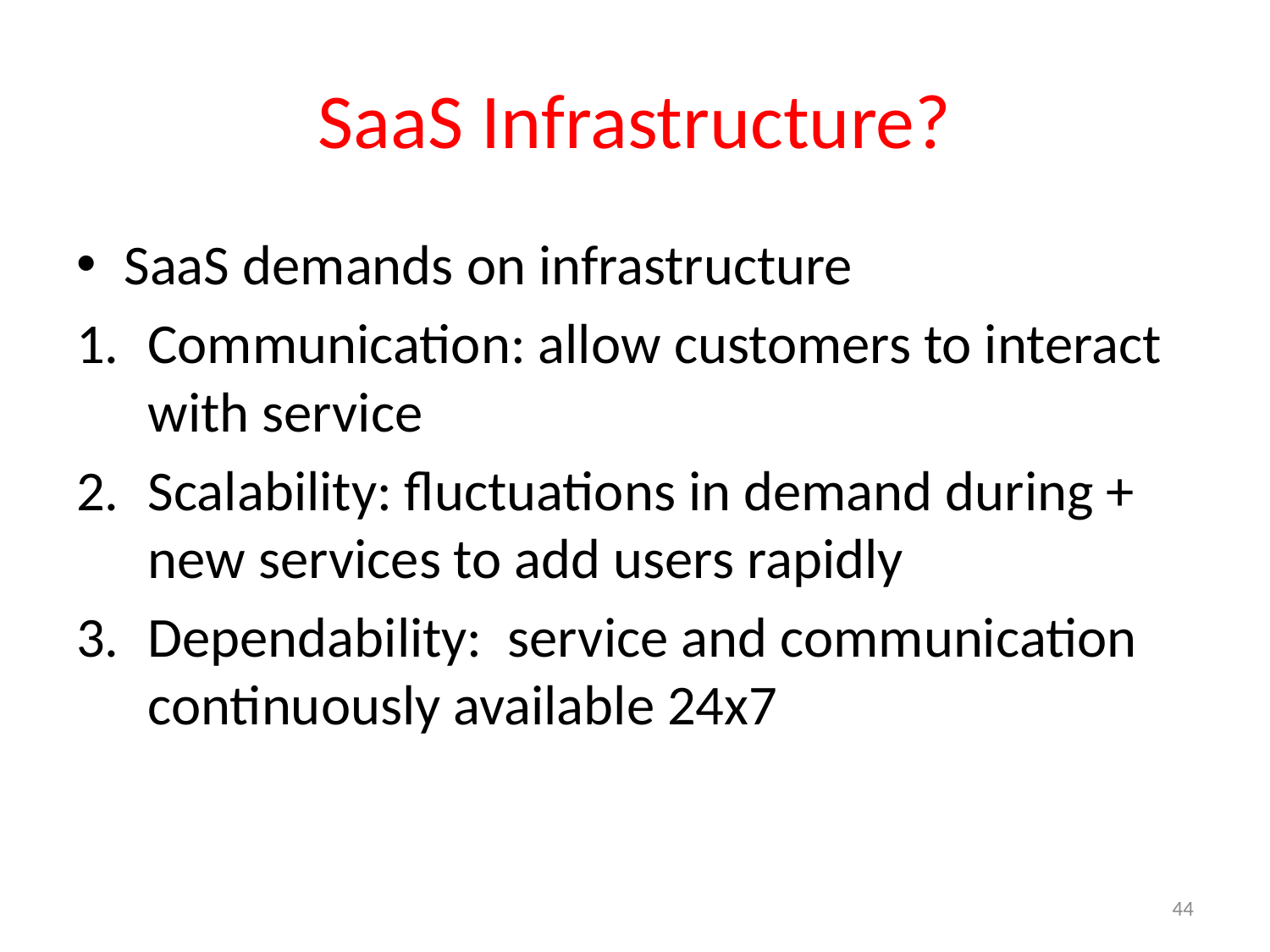

# SaaS Infrastructure?
SaaS demands on infrastructure
Communication: allow customers to interact with service
Scalability: fluctuations in demand during + new services to add users rapidly
Dependability:  service and communication continuously available 24x7
44